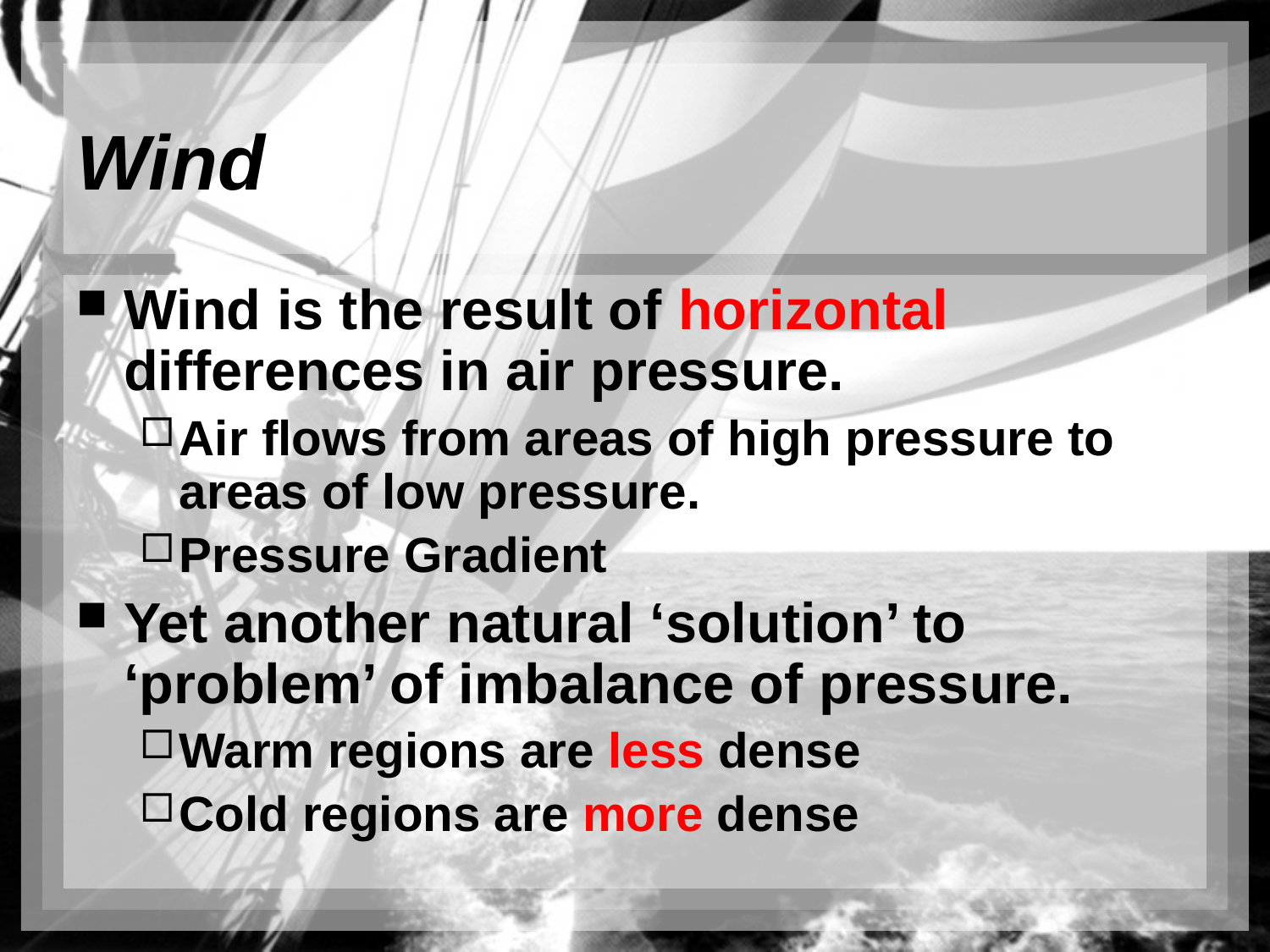

# Wind
Wind is the result of horizontal differences in air pressure.
Air flows from areas of high pressure to areas of low pressure.
Pressure Gradient
Yet another natural ‘solution’ to ‘problem’ of imbalance of pressure.
Warm regions are less dense
Cold regions are more dense